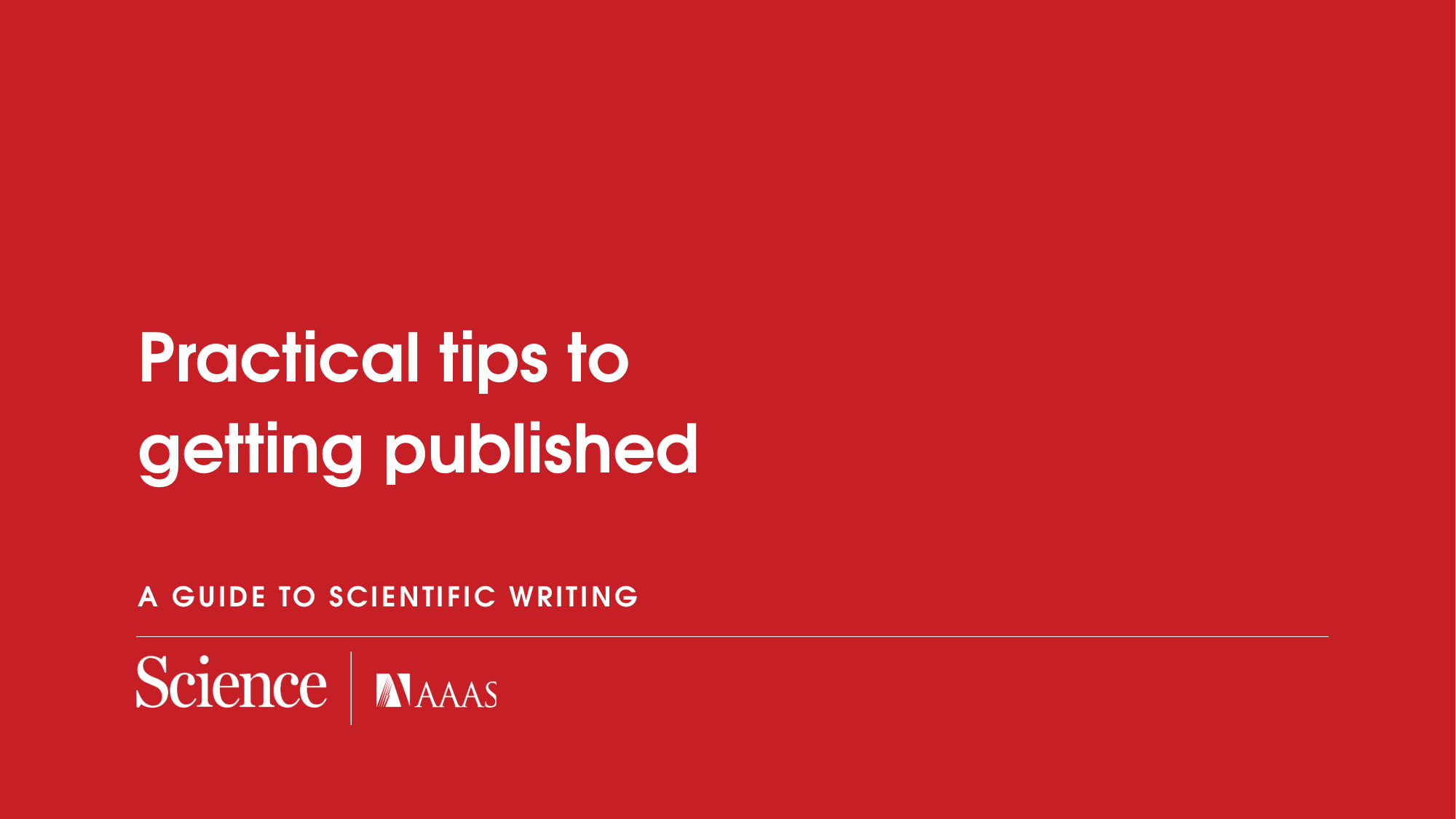

# Practical tips to getting published
A guide to scientific writing